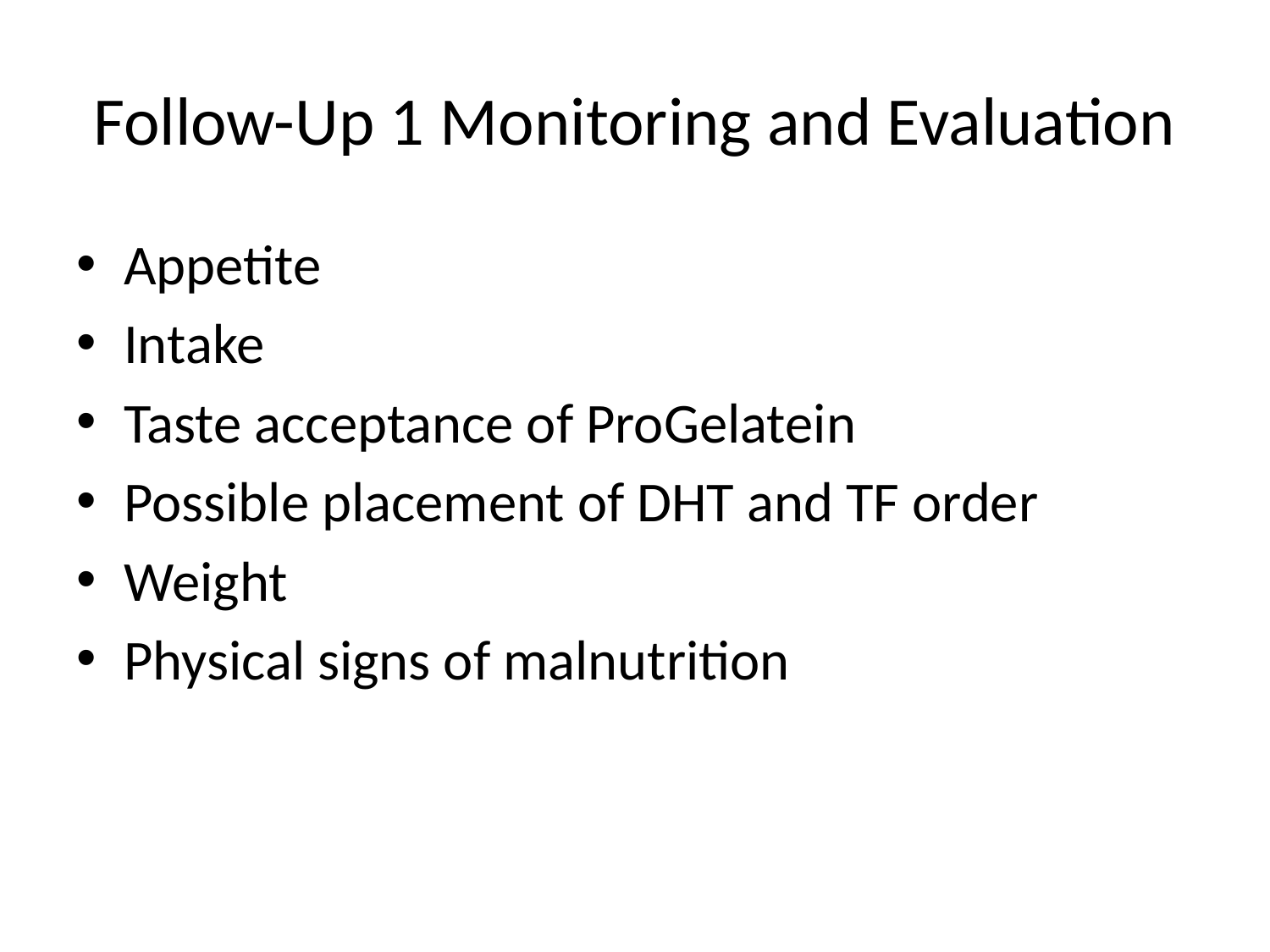

# Follow-Up 1 Monitoring and Evaluation
Appetite
Intake
Taste acceptance of ProGelatein
Possible placement of DHT and TF order
Weight
Physical signs of malnutrition